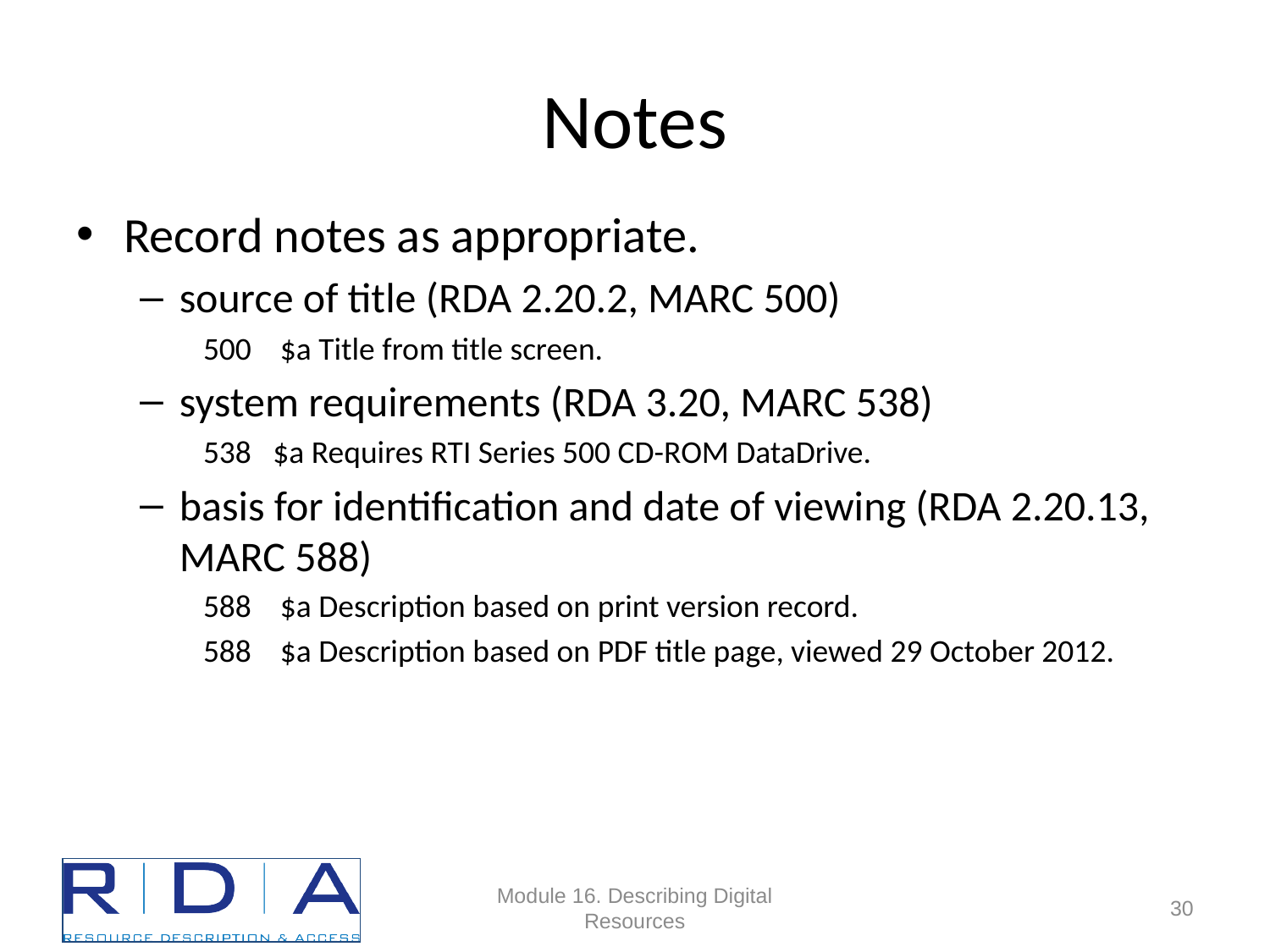

# Notes
Record notes as appropriate.
source of title (RDA 2.20.2, MARC 500)
500    $a Title from title screen.
system requirements (RDA 3.20, MARC 538)
538   $a Requires RTI Series 500 CD-ROM DataDrive.
basis for identification and date of viewing (RDA 2.20.13, MARC 588)
588    $a Description based on print version record.
588    $a Description based on PDF title page, viewed 29 October 2012.
Module 16. Describing Digital Resources
30